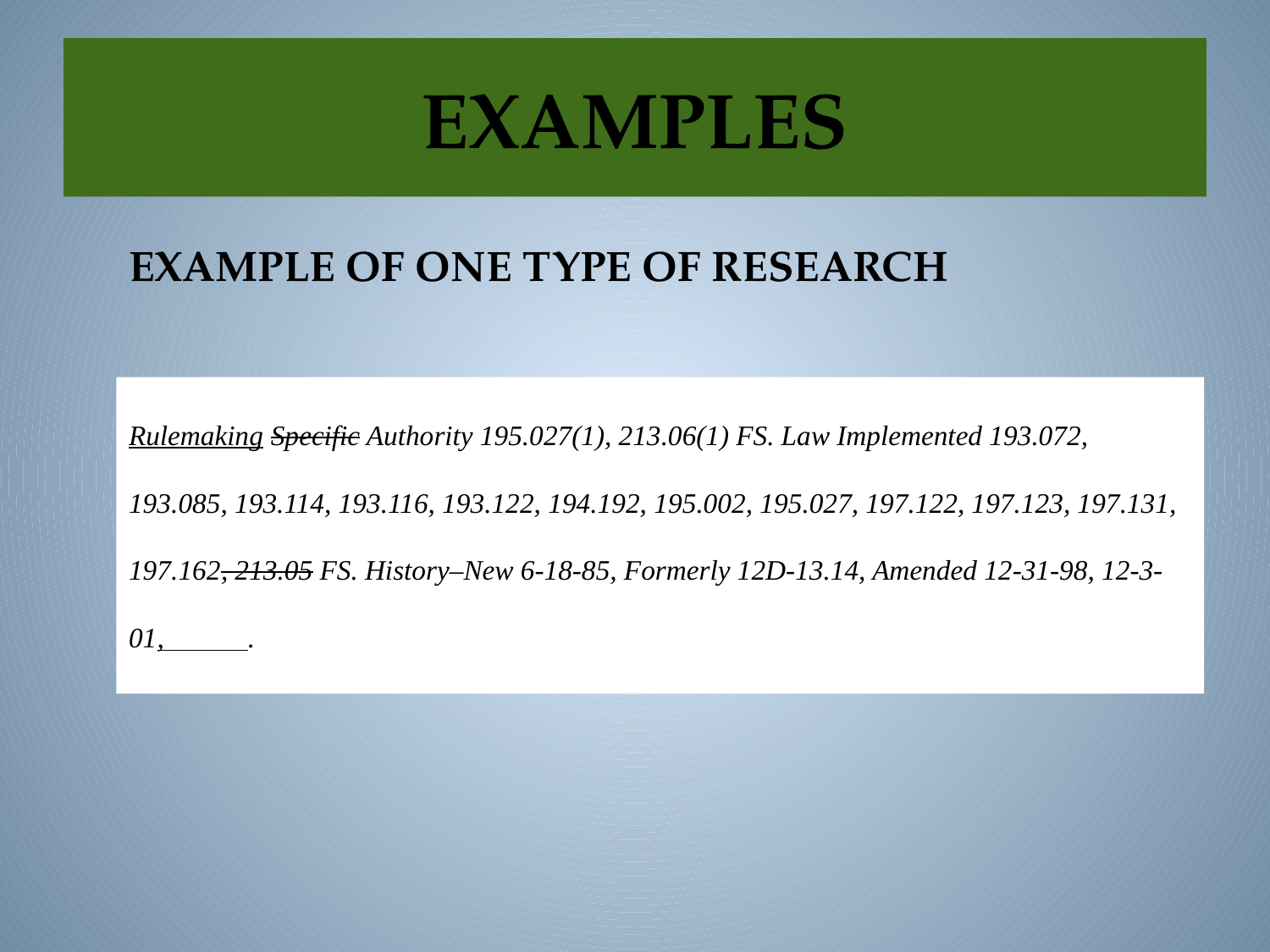

# EXAMPLES
EXAMPLE OF ONE TYPE OF RESEARCH
Rulemaking Specific Authority 195.027(1), 213.06(1) FS. Law Implemented 193.072, 193.085, 193.114, 193.116, 193.122, 194.192, 195.002, 195.027, 197.122, 197.123, 197.131, 197.162, 213.05 FS. History–New 6-18-85, Formerly 12D-13.14, Amended 12-31-98, 12-3-01,            .